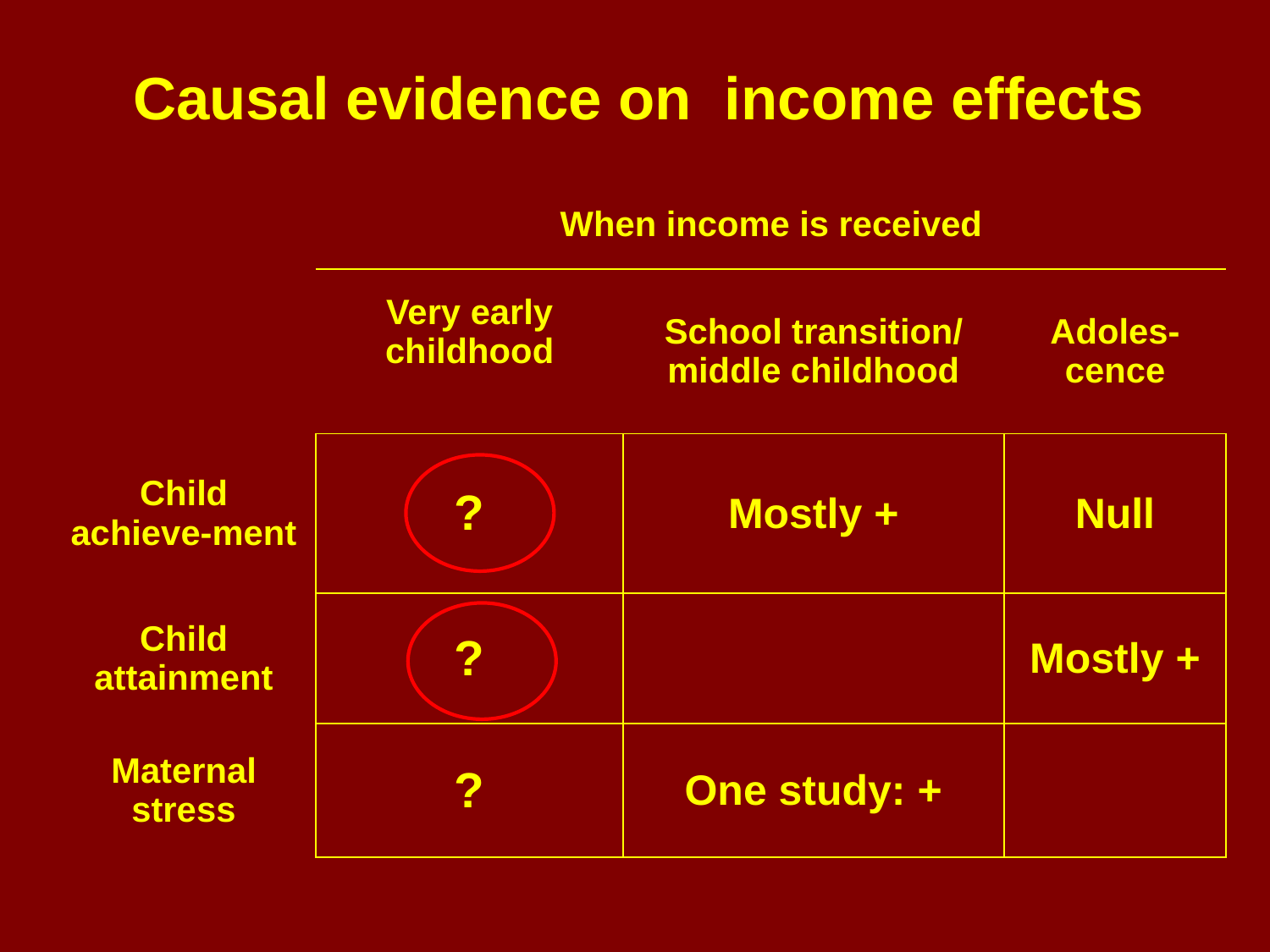

Causal evidence on  income effects
|  | When income is received |  |  |
| --- | --- | --- | --- |
|  | Very early childhood | School transition/ middle childhood | Adoles-cence |
| Child achieve-ment | ? | Mostly + | Null |
| Child attainment | ? |  | Mostly + |
| Maternal stress | ? | One study: + |  |